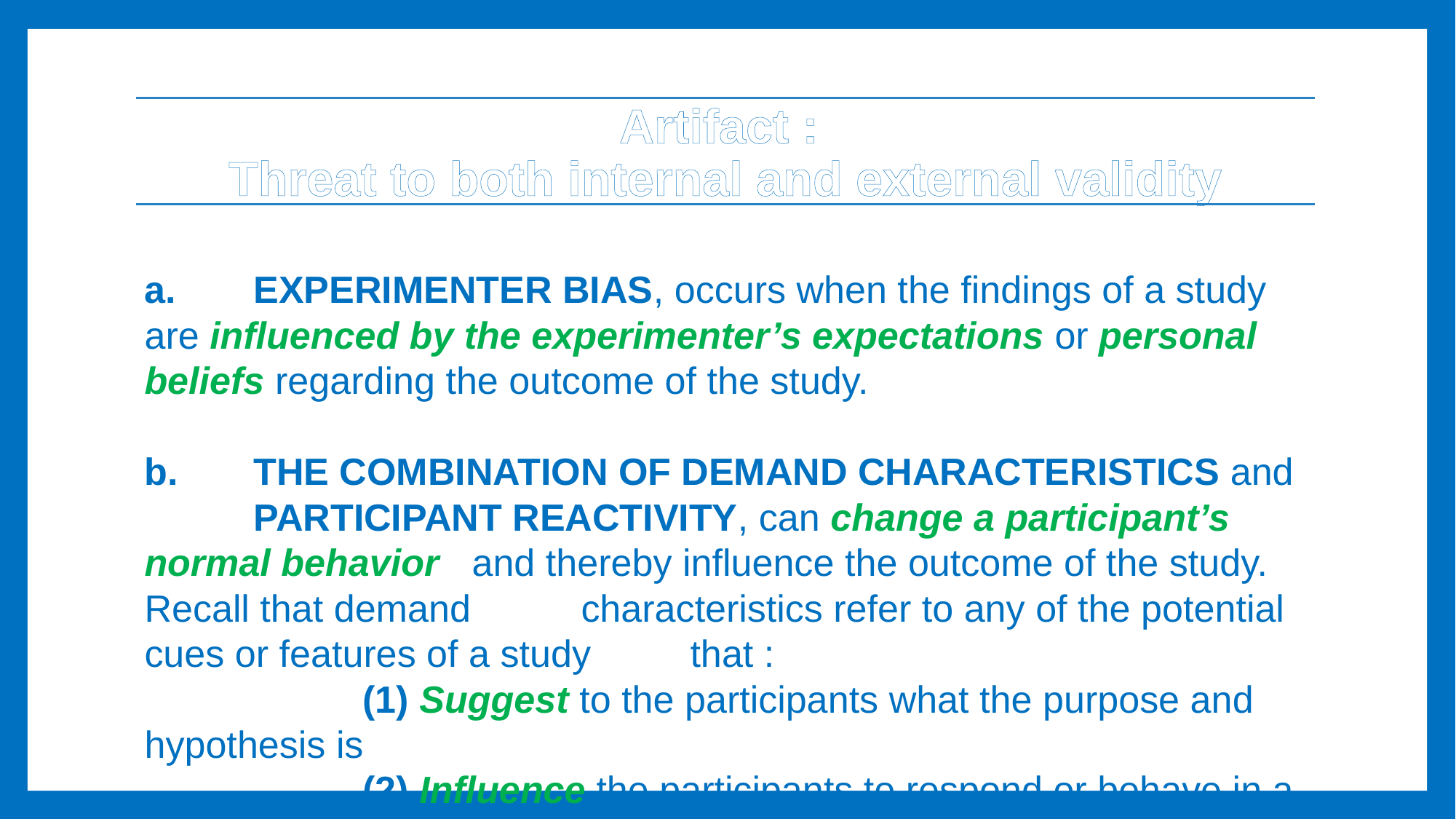

# Artifact : Threat to both internal and external validity
a. 	EXPERIMENTER BIAS, occurs when the findings of a study are influenced by the experimenter’s expectations or personal beliefs regarding the outcome of the study.

b. 	THE COMBINATION OF DEMAND CHARACTERISTICS and 	PARTICIPANT REACTIVITY, can change a participant’s normal behavior 	and thereby influence the outcome of the study. Recall that demand 	characteristics refer to any of the potential cues or features of a study 	that :
		(1) Suggest to the participants what the purpose and hypothesis is
		(2) Influence the participants to respond or behave in a certain way